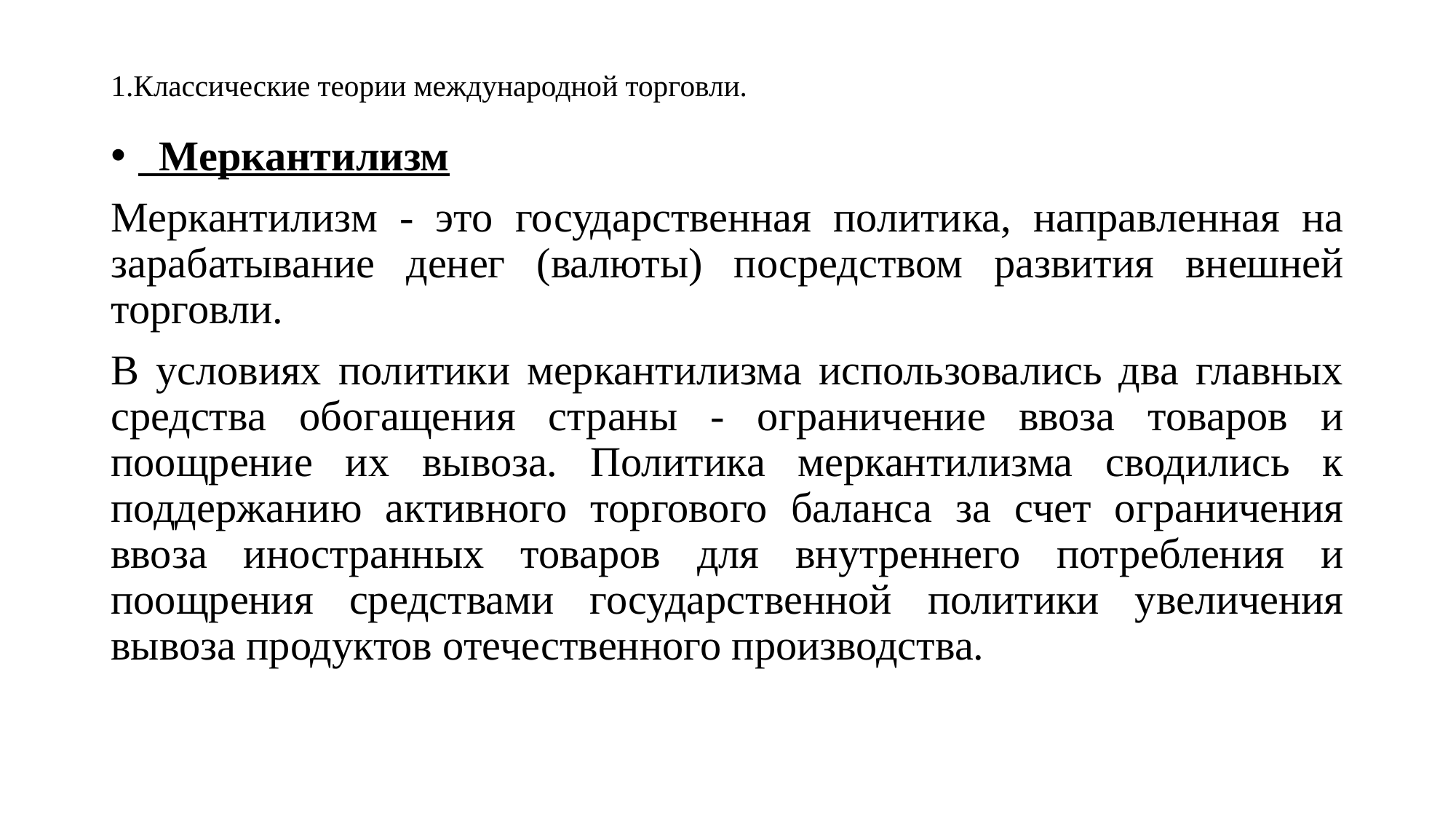

# 1.Классические теории международной торговли.
  Меркантилизм
Меркантилизм - это государственная политика, направленная на зарабатывание денег (валюты) посредством развития внешней торговли.
В условиях политики меркантилизма использовались два главных средства обогащения страны - ограничение ввоза товаров и поощрение их вывоза. Политика меркантилизма сводились к поддержанию активного торгового баланса за счет ограничения ввоза иностранных товаров для внутреннего потребления и поощрения средствами государственной политики увеличения вывоза продуктов отечественного производства.